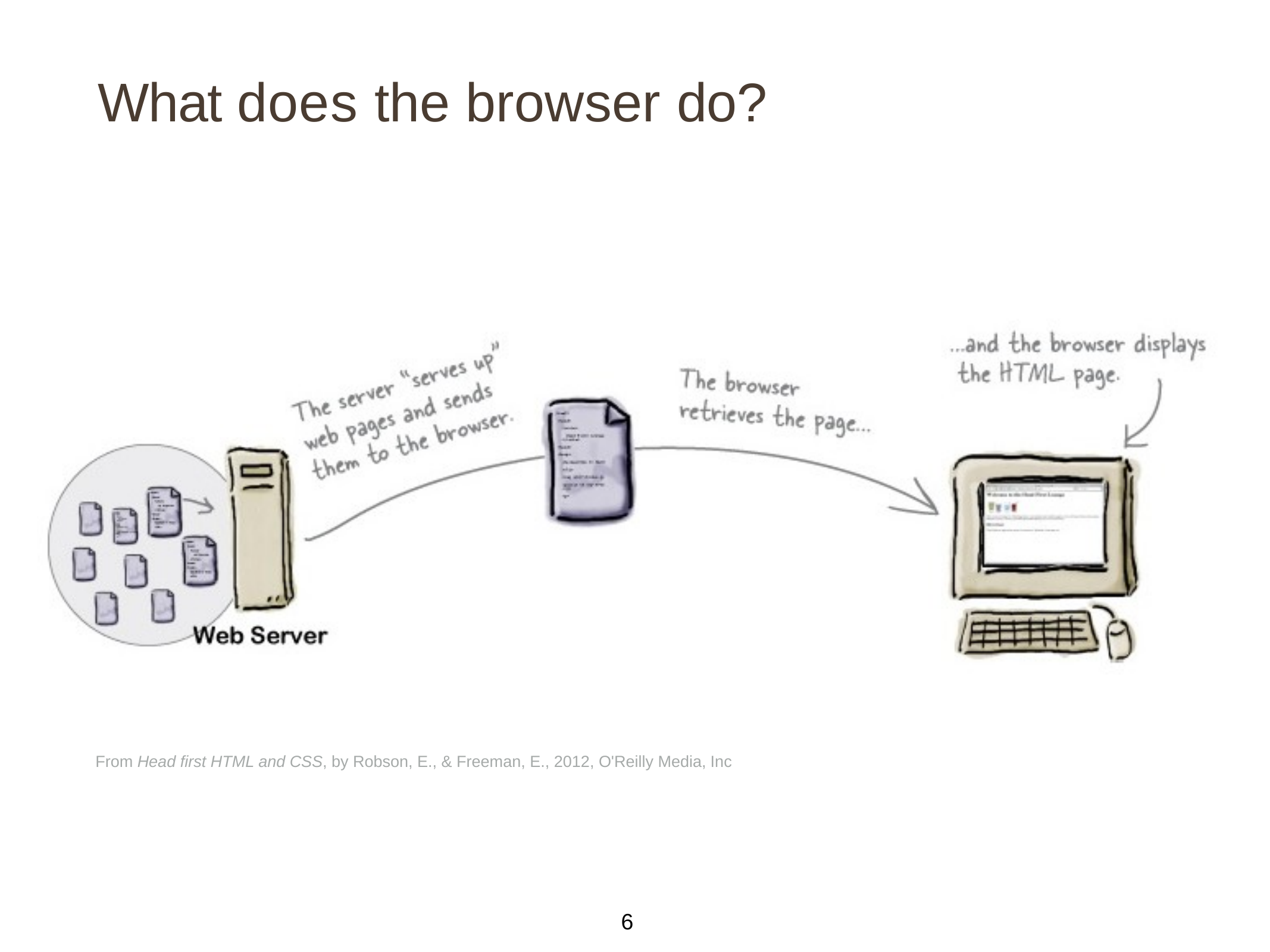

# What does the browser do?

From Head first HTML and CSS, by Robson, E., & Freeman, E., 2012, O'Reilly Media, Inc
6